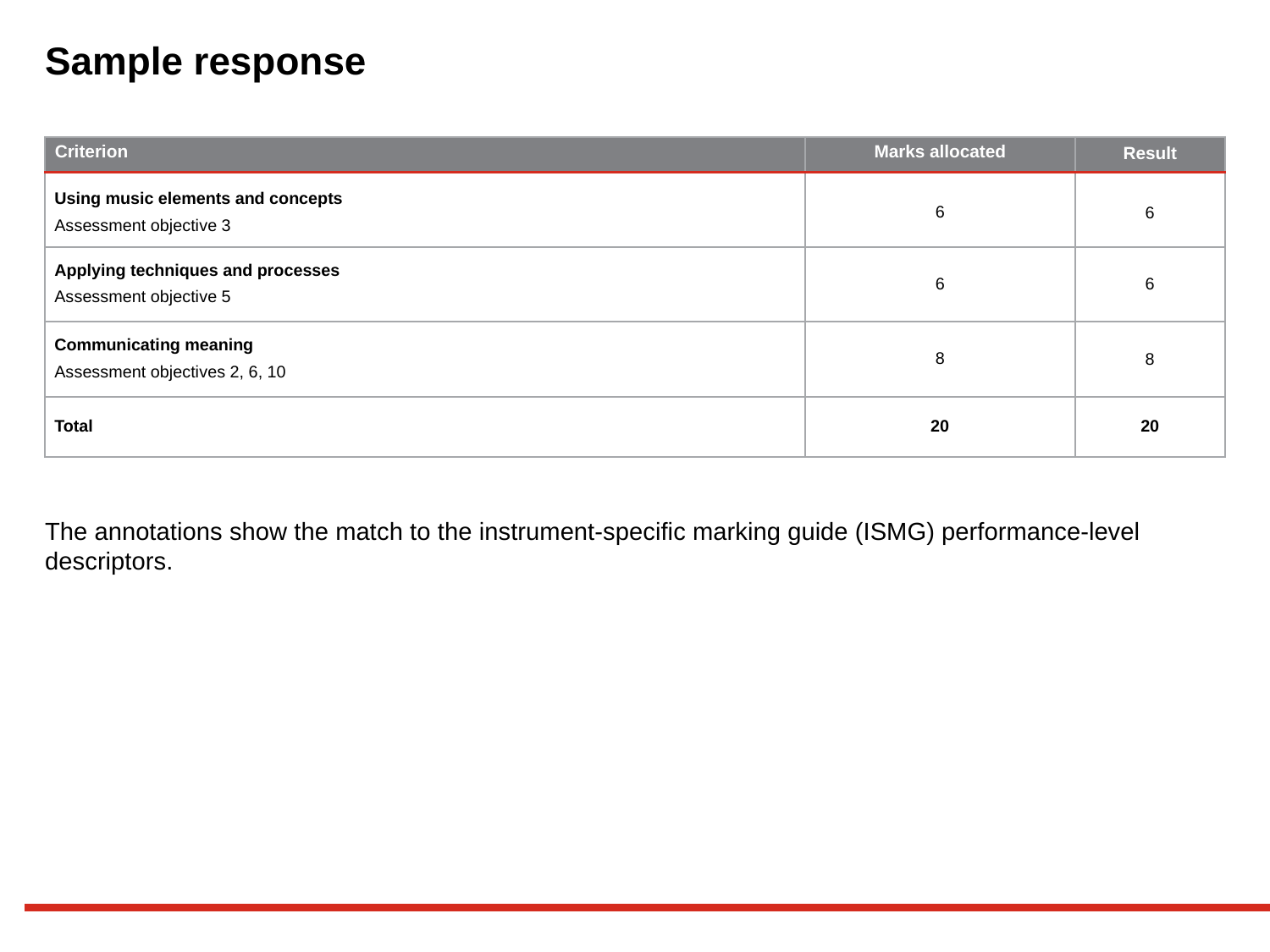

# Sample response
| Criterion | Marks allocated | Result |
| --- | --- | --- |
| Using music elements and concepts Assessment objective 3 | 6 | 6 |
| Applying techniques and processes Assessment objective 5 | 6 | 6 |
| Communicating meaning Assessment objectives 2, 6, 10 | 8 | 8 |
| Total | 20 | 20 |
The annotations show the match to the instrument-specific marking guide (ISMG) performance-level descriptors.